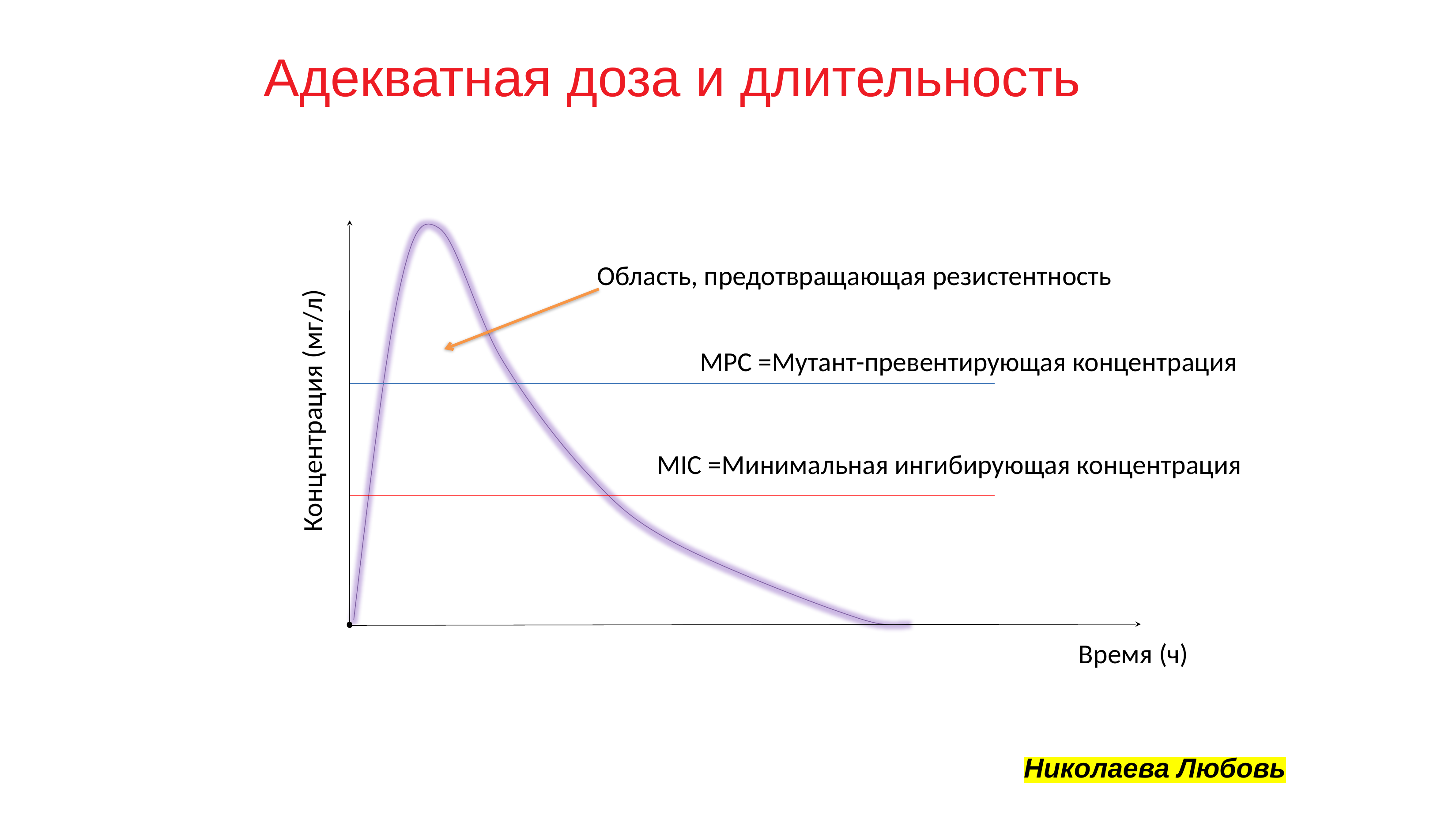

# Адекватная доза и длительность

Концентрация (мг/л)
Время (ч)
Область, предотвращающая резистентность
MPC =Мутант-превентирующая концентрация
MIC =Минимальная ингибирующая концентрация
Николаева Любовь